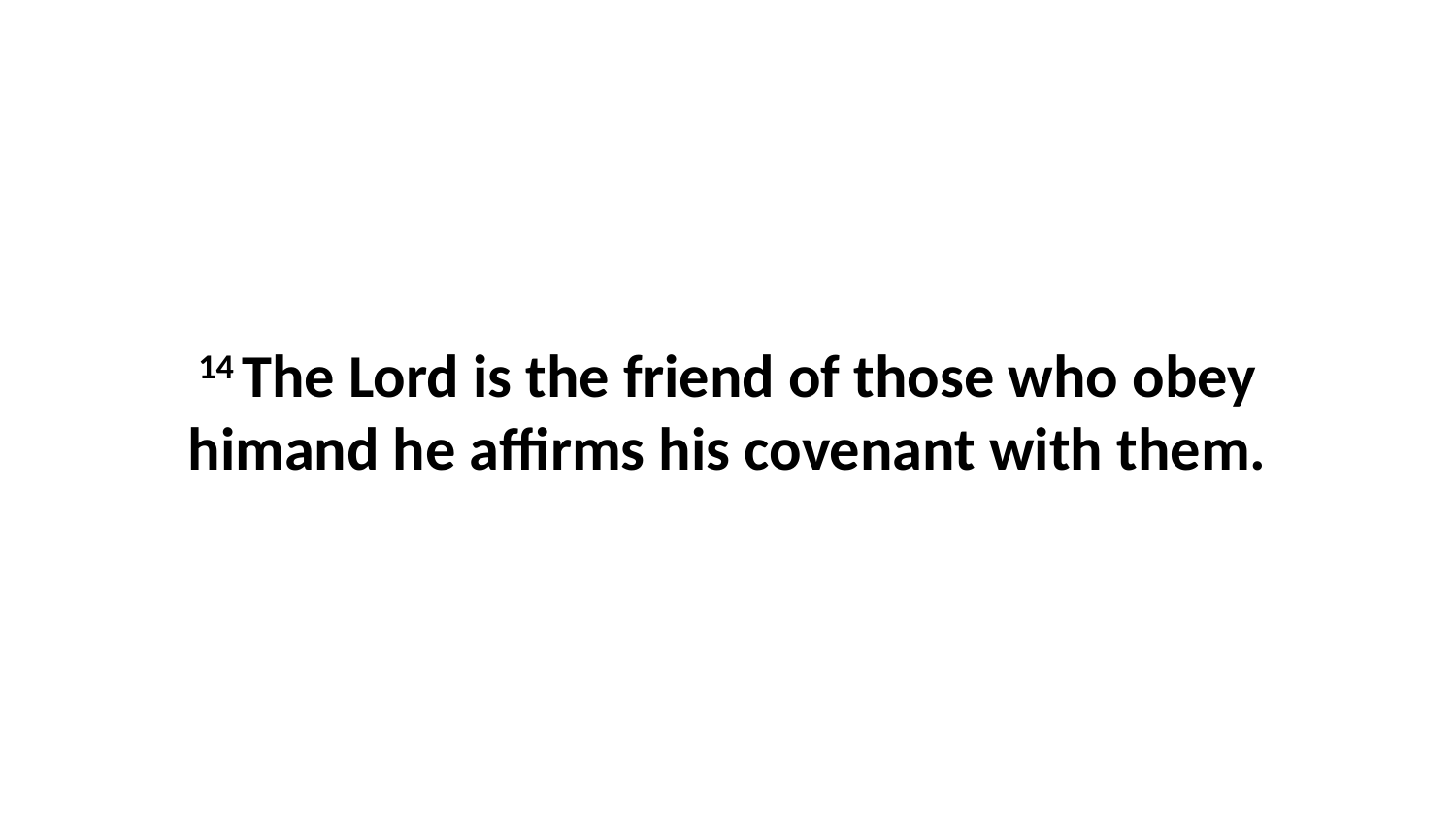

14 The Lord is the friend of those who obey himand he affirms his covenant with them.